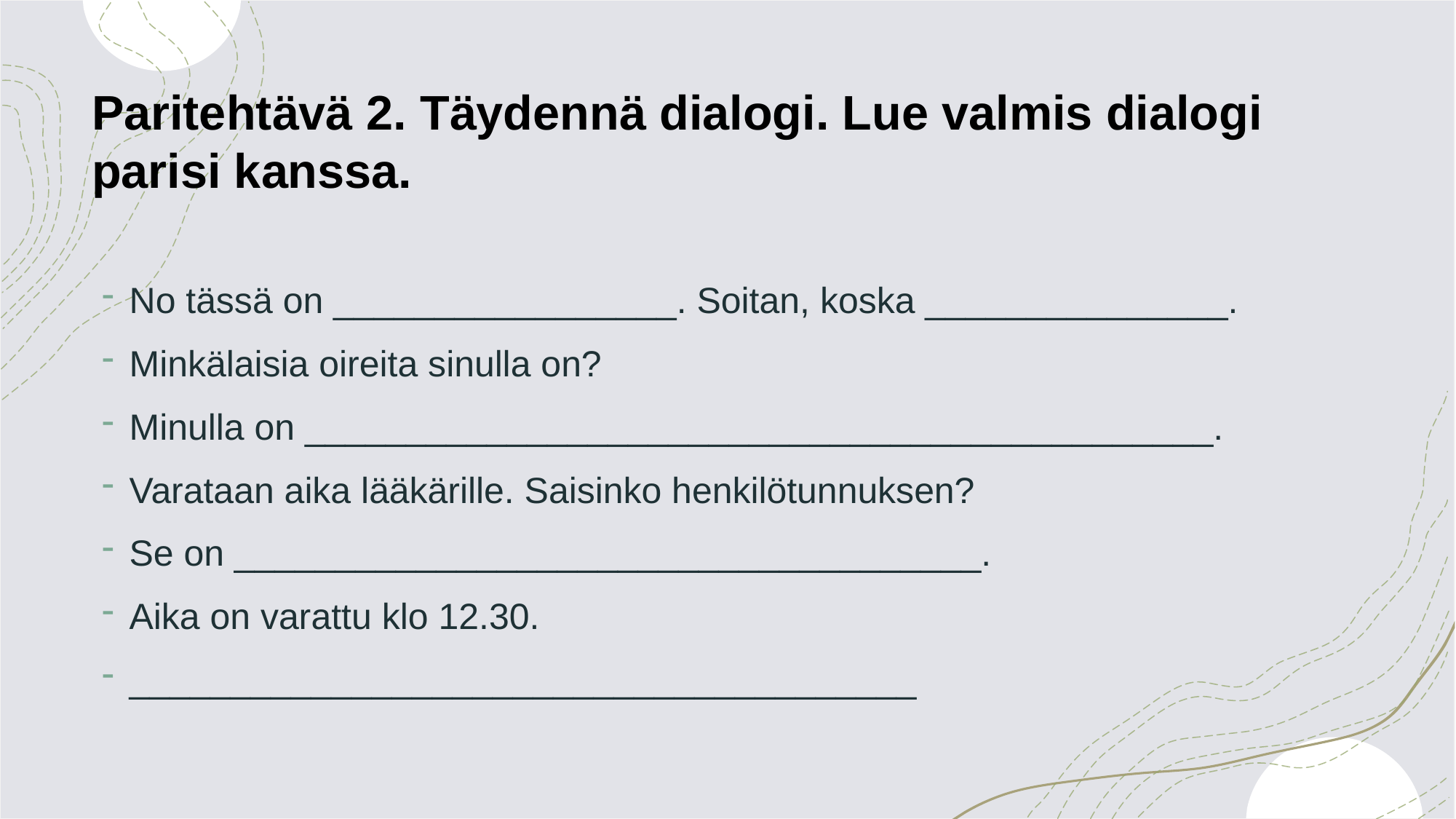

# Paritehtävä 2. Täydennä dialogi. Lue valmis dialogi parisi kanssa.
No tässä on _________________. Soitan, koska _______________.
Minkälaisia oireita sinulla on?
Minulla on _____________________________________________.
Varataan aika lääkärille. Saisinko henkilötunnuksen?
Se on _____________________________________.
Aika on varattu klo 12.30.
_______________________________________